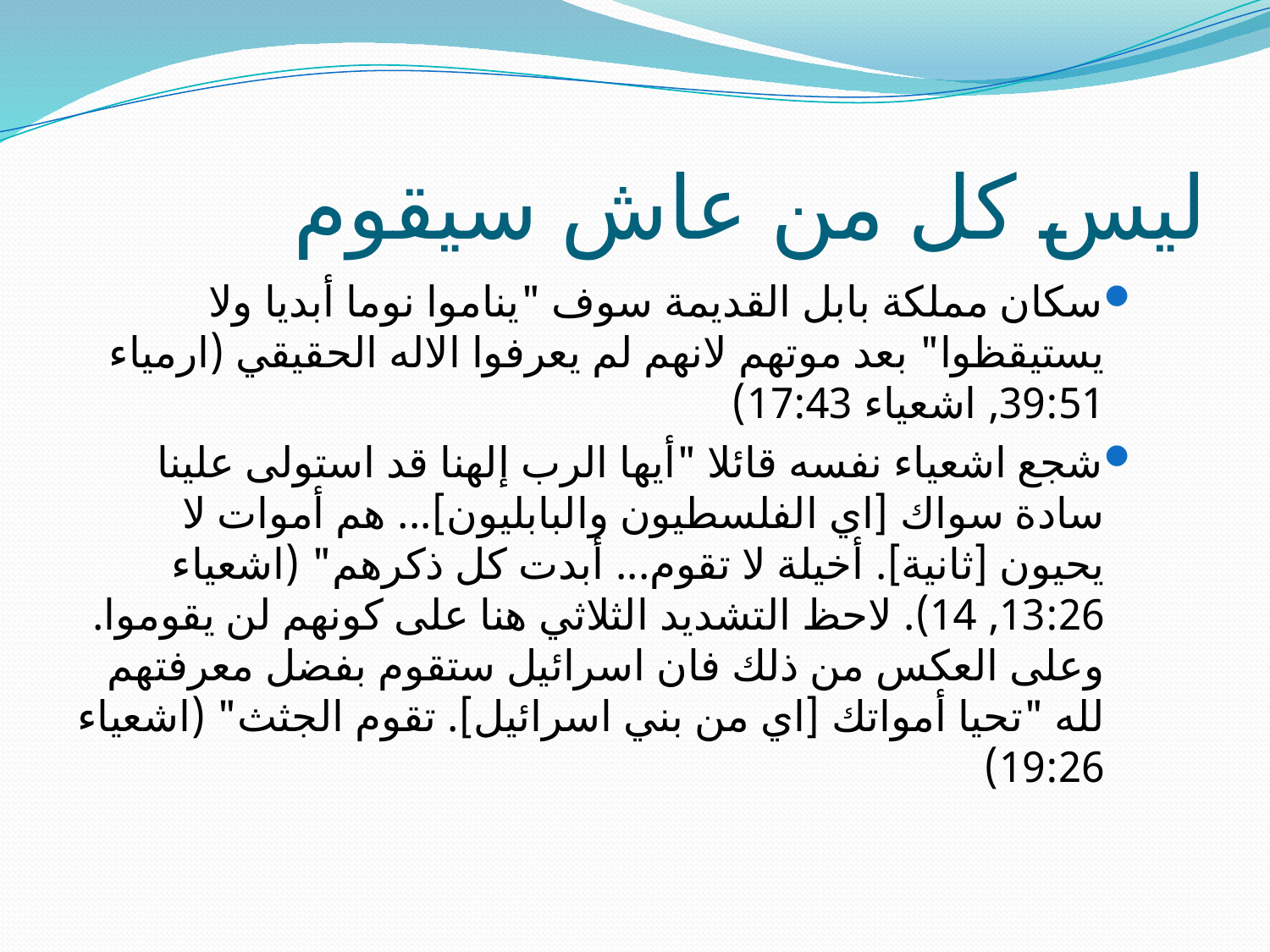

# ليس كل من عاش سيقوم
سكان مملكة بابل القديمة سوف "يناموا نوما أبديا ولا يستيقظوا" بعد موتهم لانهم لم يعرفوا الاله الحقيقي (ارمياء 39:51, اشعياء 17:43)
شجع اشعياء نفسه قائلا "أيها الرب إلهنا قد استولى علينا سادة سواك [اي الفلسطيون والبابليون]... هم أموات لا يحيون [ثانية]. أخيلة لا تقوم... أبدت كل ذكرهم" (اشعياء 13:26, 14). لاحظ التشديد الثلاثي هنا على كونهم لن يقوموا. وعلى العكس من ذلك فان اسرائيل ستقوم بفضل معرفتهم لله "تحيا أمواتك [اي من بني اسرائيل]. تقوم الجثث" (اشعياء 19:26)